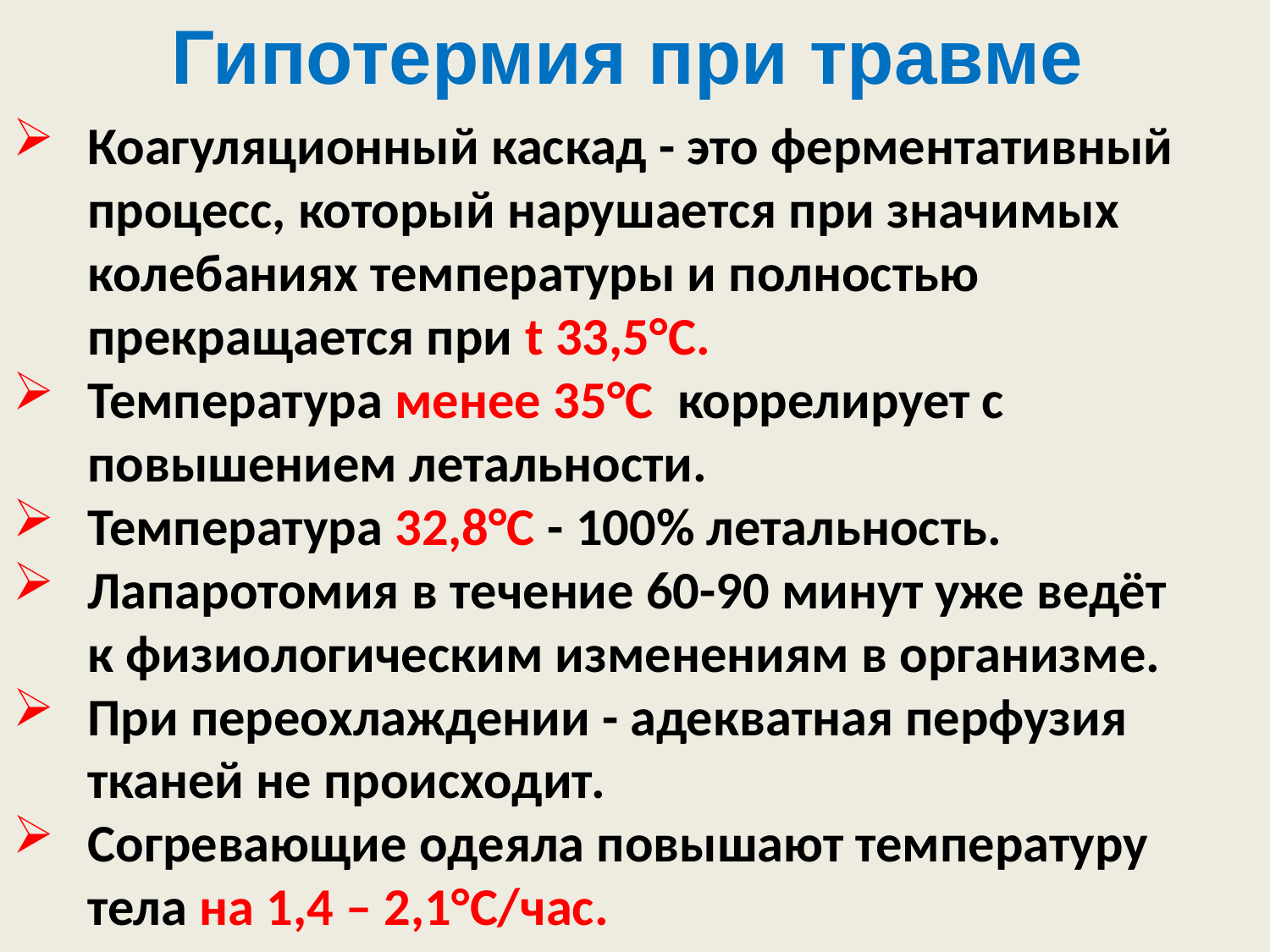

# Гипотермия при травме
Коагуляционный каскад - это ферментативный процесс, который нарушается при значимых колебаниях температуры и полностью прекращается при t 33,5°C.
Температура менее 35°С  коррелирует с повышением летальности.
Температура 32,8°С - 100% летальность.
Лапаротомия в течение 60-90 минут уже ведёт
к физиологическим изменениям в организме.
При переохлаждении - адекватная перфузия тканей не происходит.
Согревающие одеяла повышают температуру тела на 1,4 – 2,1°С/час.